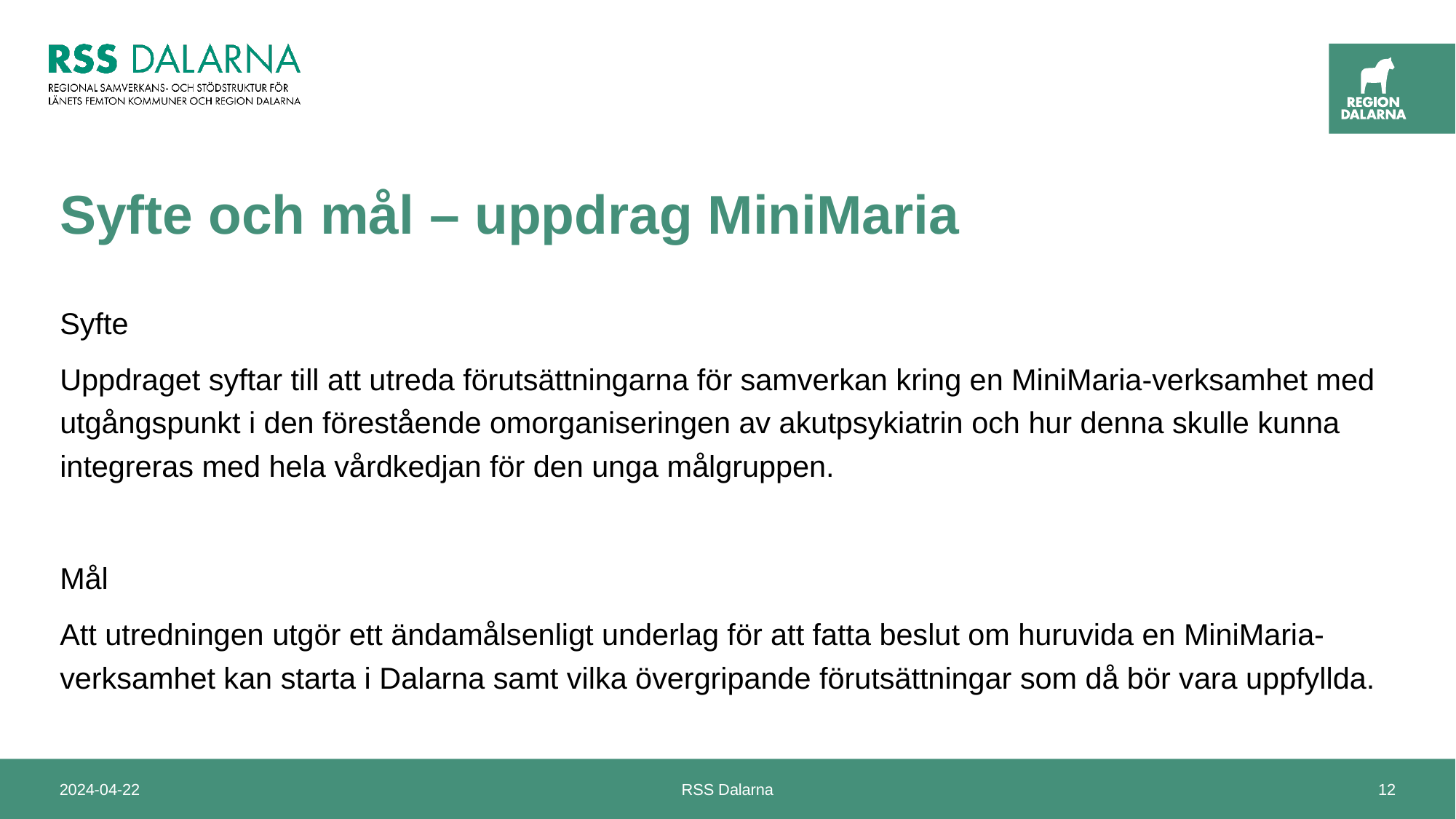

# Syfte och mål – uppdrag MiniMaria
Syfte
Uppdraget syftar till att utreda förutsättningarna för samverkan kring en MiniMaria-verksamhet med utgångspunkt i den förestående omorganiseringen av akutpsykiatrin och hur denna skulle kunna integreras med hela vårdkedjan för den unga målgruppen.

Mål
Att utredningen utgör ett ändamålsenligt underlag för att fatta beslut om huruvida en MiniMaria-verksamhet kan starta i Dalarna samt vilka övergripande förutsättningar som då bör vara uppfyllda.

2024-04-22
RSS Dalarna
12